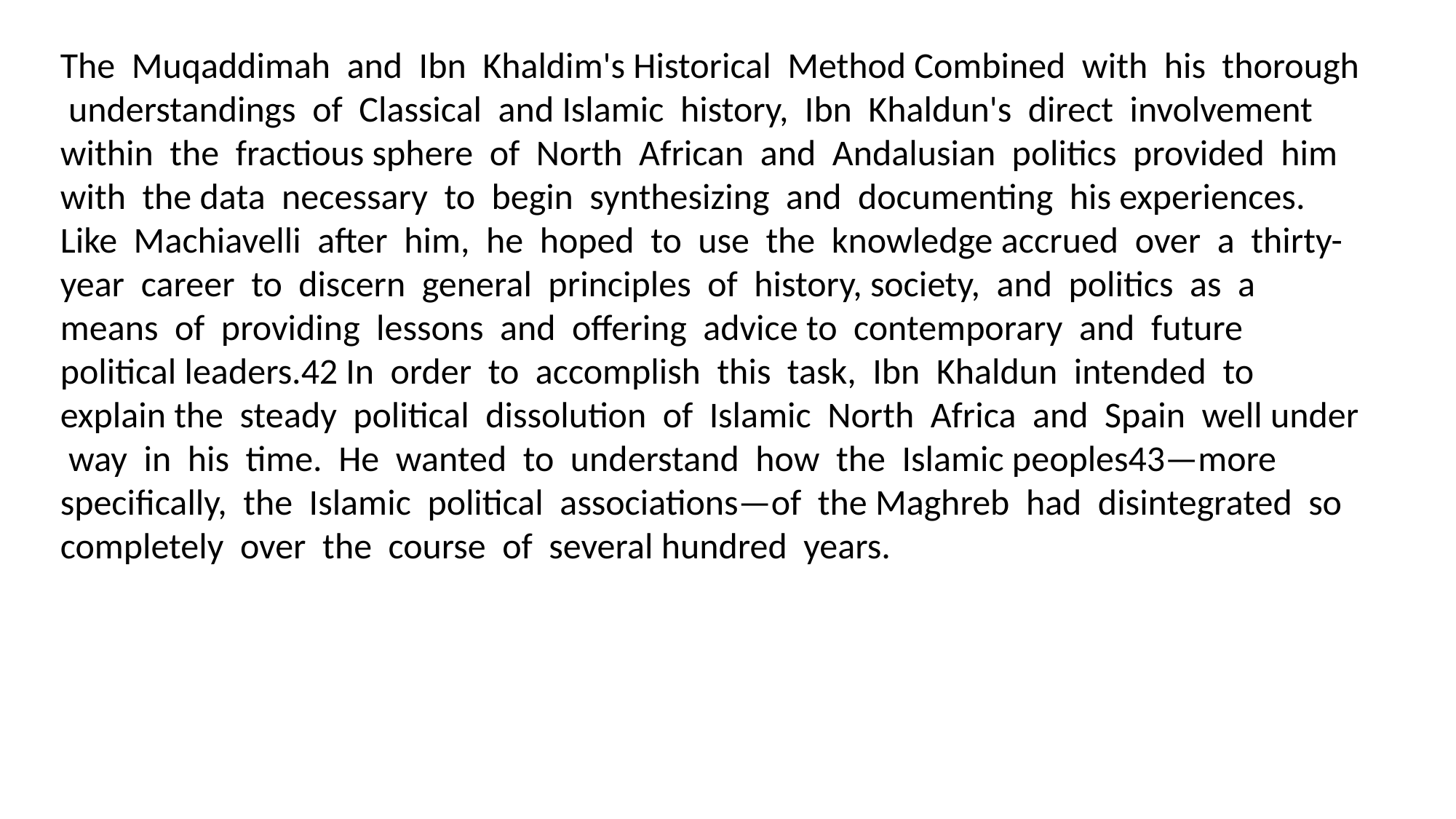

The  Muqaddimah  and  Ibn  Khaldim's Historical  Method Combined  with  his  thorough  understandings  of  Classical  and Islamic  history,  Ibn  Khaldun's  direct  involvement  within  the  fractious sphere  of  North  African  and  Andalusian  politics  provided  him  with  the data  necessary  to  begin  synthesizing  and  documenting  his experiences.  Like  Machiavelli  after  him,  he  hoped  to  use  the  knowledge accrued  over  a  thirty-year  career  to  discern  general  principles  of  history, society,  and  politics  as  a  means  of  providing  lessons  and  offering  advice to  contemporary  and  future  political leaders.42 In  order  to  accomplish  this  task,  Ibn  Khaldun  intended  to  explain the  steady  political  dissolution  of  Islamic  North  Africa  and  Spain  well under  way  in  his  time.  He  wanted  to  understand  how  the  Islamic peoples43—more  specifically,  the  Islamic  political  associations—of  the Maghreb  had  disintegrated  so  completely  over  the  course  of  several hundred  years.